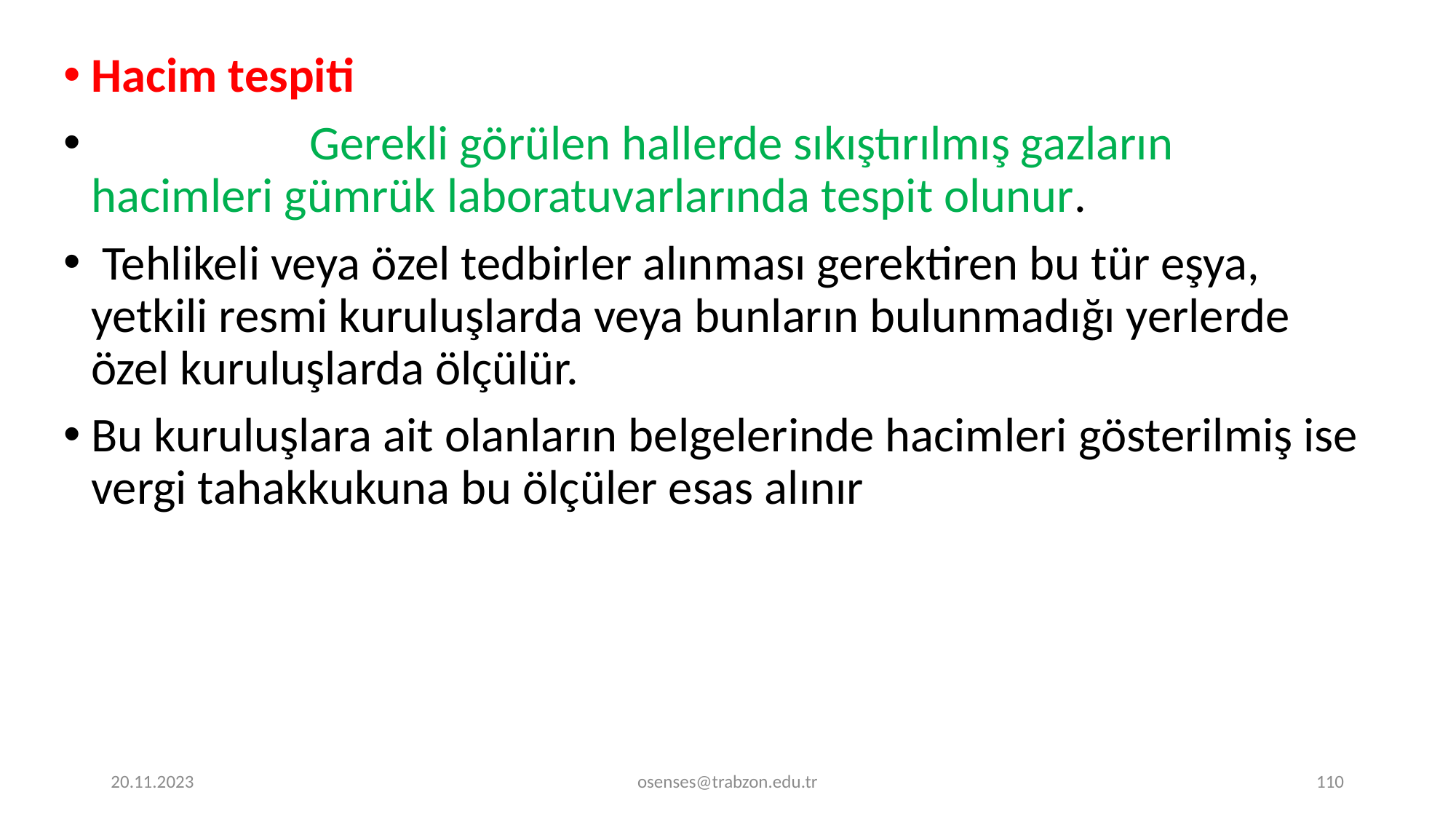

Hacim tespiti
		Gerekli görülen hallerde sıkıştırılmış gazların hacimleri gümrük laboratuvarlarında tespit olunur.
 Tehlikeli veya özel tedbirler alınması gerektiren bu tür eşya, yetkili resmi kuruluşlarda veya bunların bulunmadığı yerlerde özel kuruluşlarda ölçülür.
Bu kuruluşlara ait olanların belgelerinde hacimleri gösterilmiş ise vergi tahakkukuna bu ölçüler esas alınır
20.11.2023
osenses@trabzon.edu.tr
110